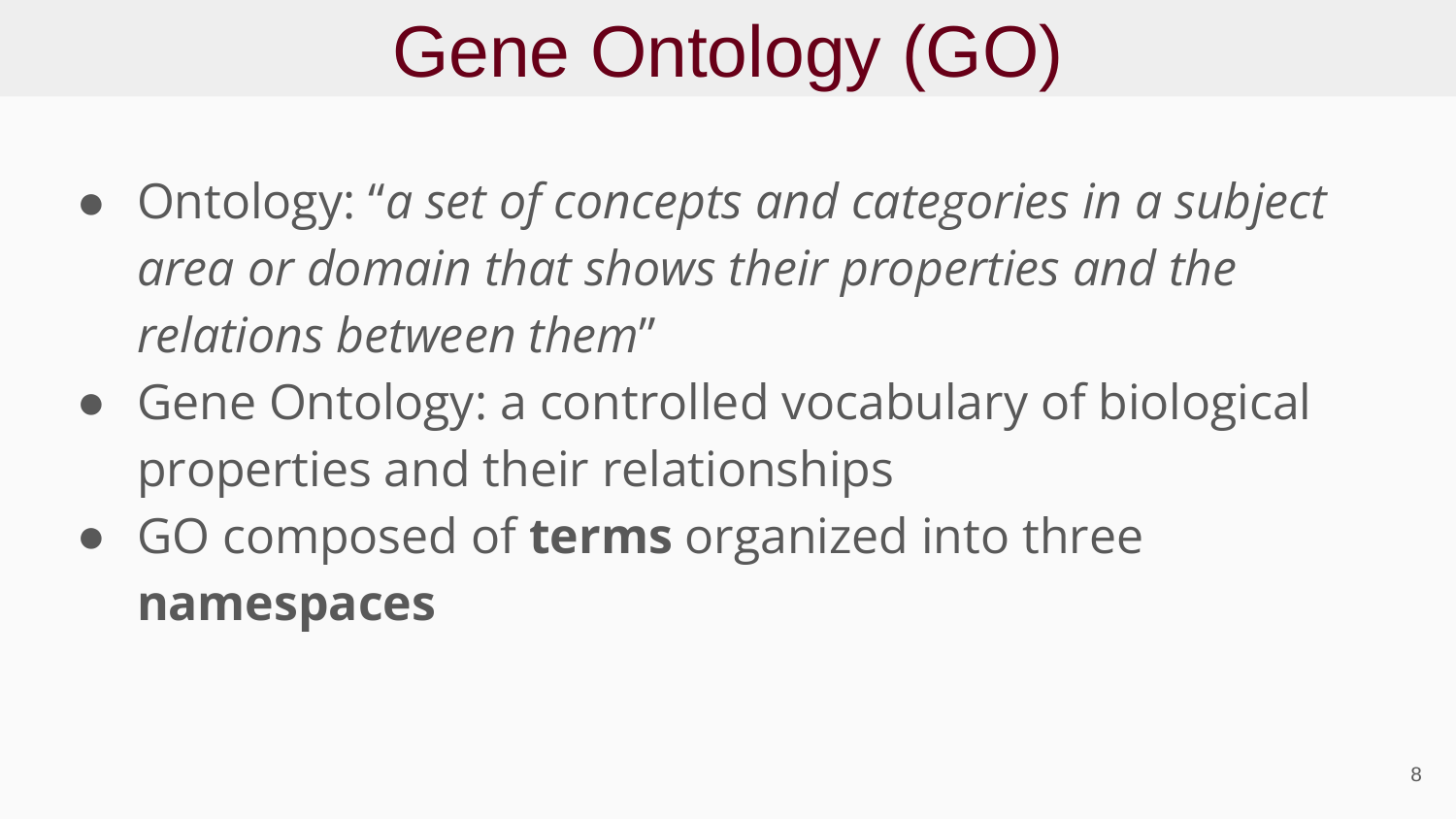

# Gene Ontology (GO)
Ontology: “a set of concepts and categories in a subject area or domain that shows their properties and the relations between them”
Gene Ontology: a controlled vocabulary of biological properties and their relationships
GO composed of terms organized into three namespaces
8